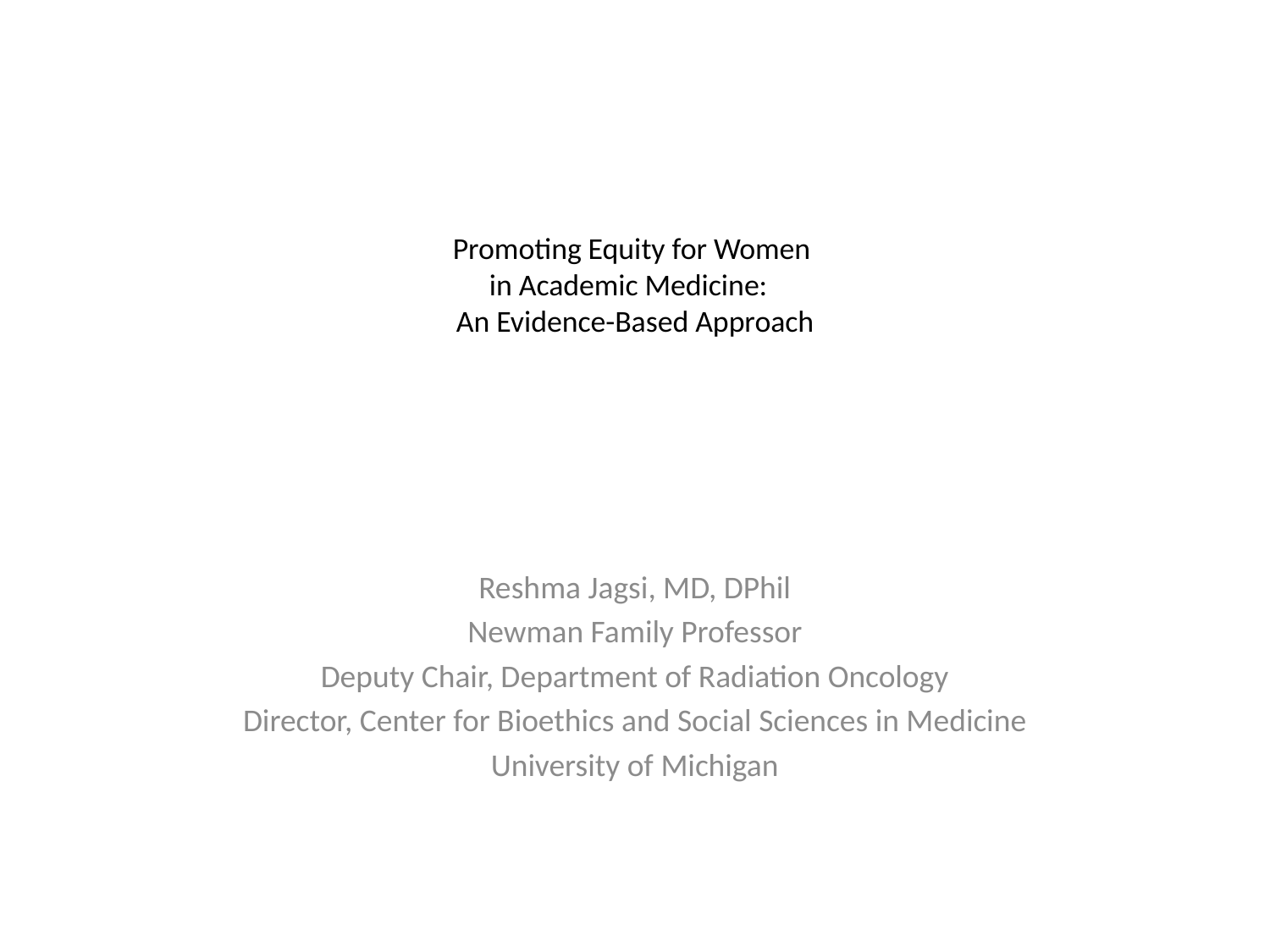

# Promoting Equity for Women in Academic Medicine: An Evidence-Based Approach
Reshma Jagsi, MD, DPhil
Newman Family Professor
Deputy Chair, Department of Radiation Oncology
Director, Center for Bioethics and Social Sciences in Medicine
University of Michigan